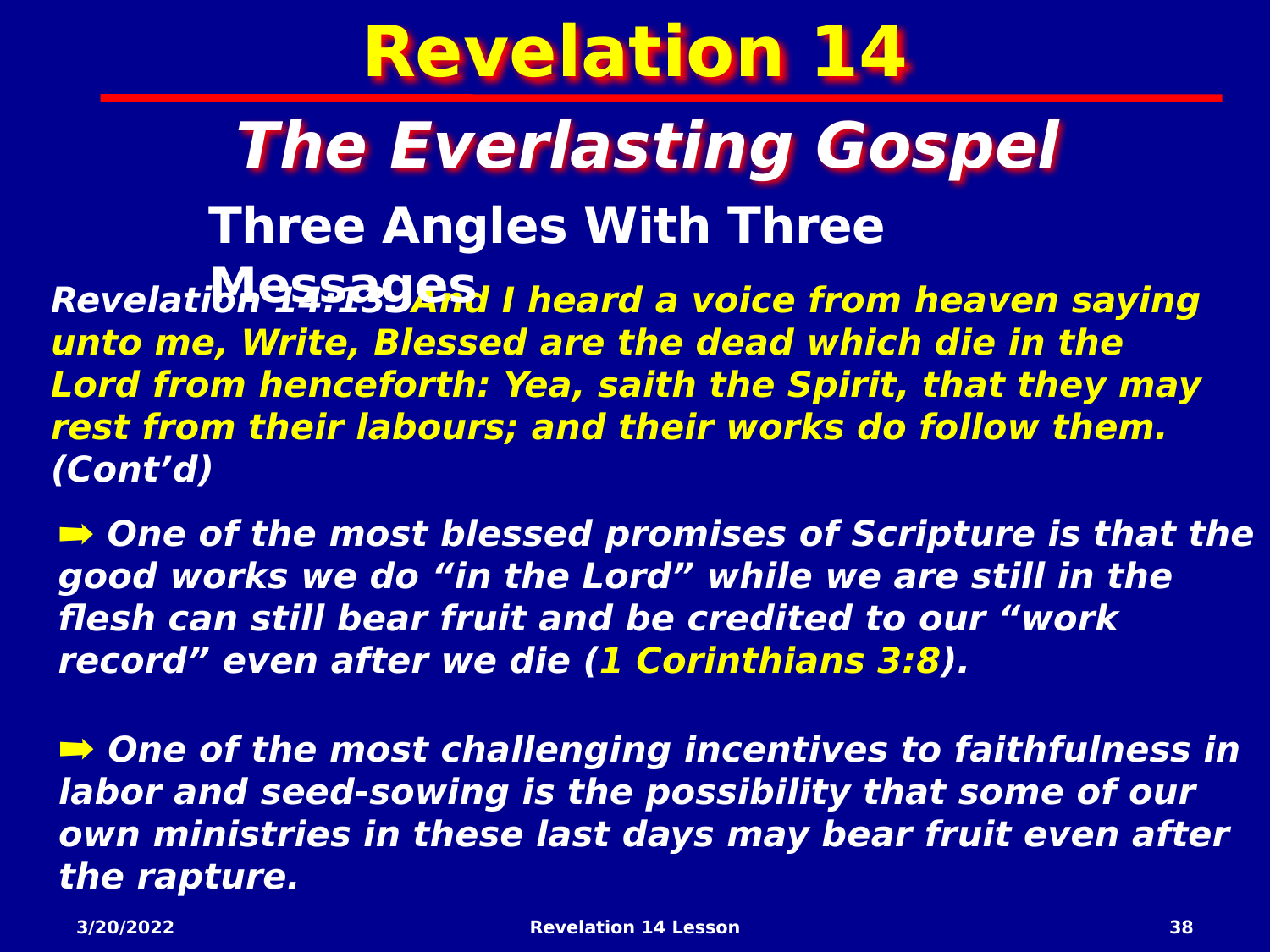

Revelation 14
The Everlasting Gospel
Three Angles With Three Messages
Revelation 14:13. And I heard a voice from heaven saying unto me, Write, Blessed are the dead which die in the Lord from henceforth: Yea, saith the Spirit, that they may rest from their labours; and their works do follow them.(Cont’d)
 One of the most blessed promises of Scripture is that the good works we do “in the Lord” while we are still in the flesh can still bear fruit and be credited to our “work record” even after we die (1 Corinthians 3:8).
 One of the most challenging incentives to faithfulness in labor and seed-sowing is the possibility that some of our own ministries in these last days may bear fruit even after the rapture.
3/20/2022
Revelation 14 Lesson
38